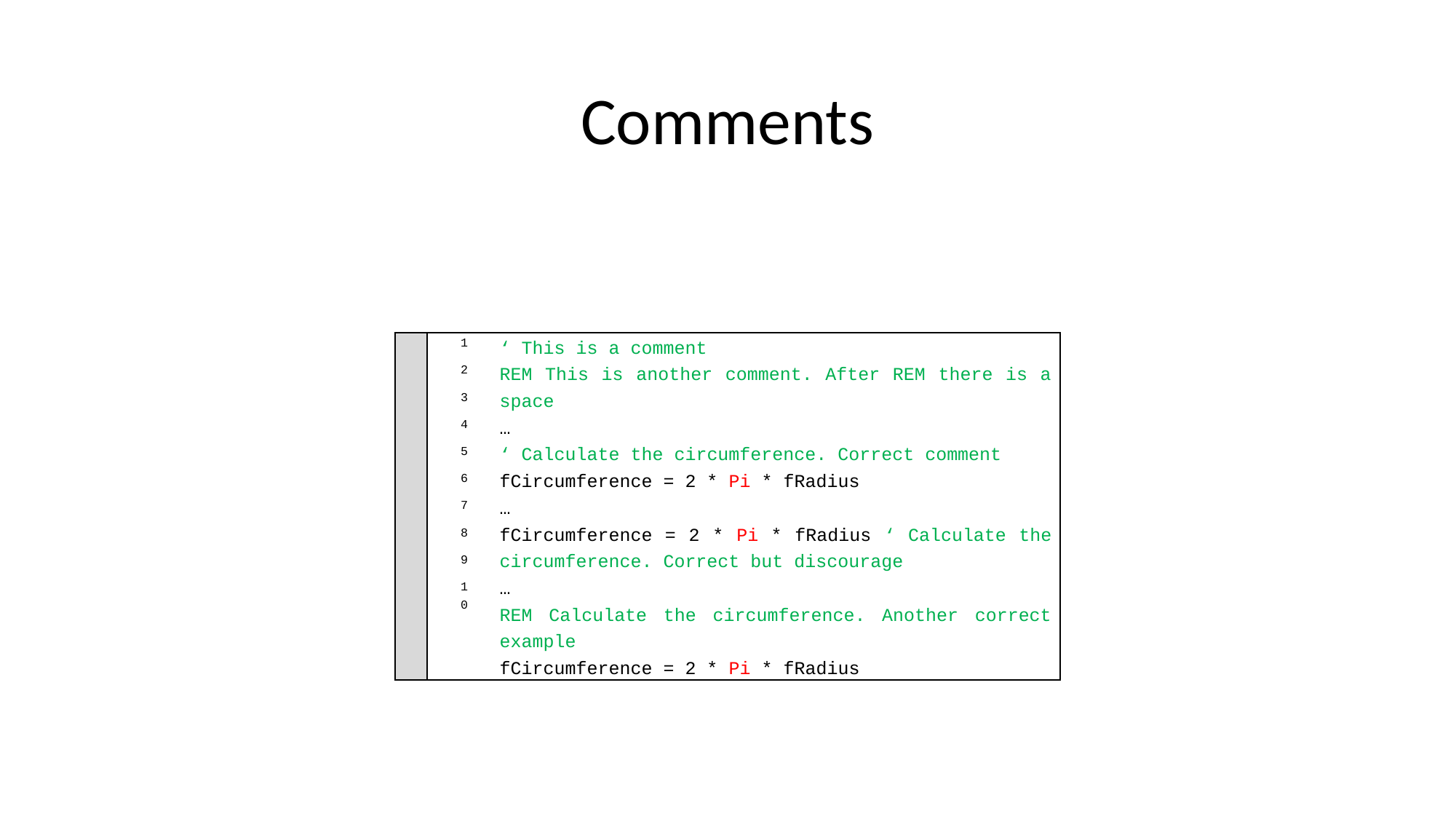

# Comments
| 1 2 3 4 5 6 7 8 9 10 | ‘ This is a comment REM This is another comment. After REM there is a space … ‘ Calculate the circumference. Correct comment fCircumference = 2 \* Pi \* fRadius … fCircumference = 2 \* Pi \* fRadius ‘ Calculate the circumference. Correct but discourage … REM Calculate the circumference. Another correct example fCircumference = 2 \* Pi \* fRadius |
| --- | --- |